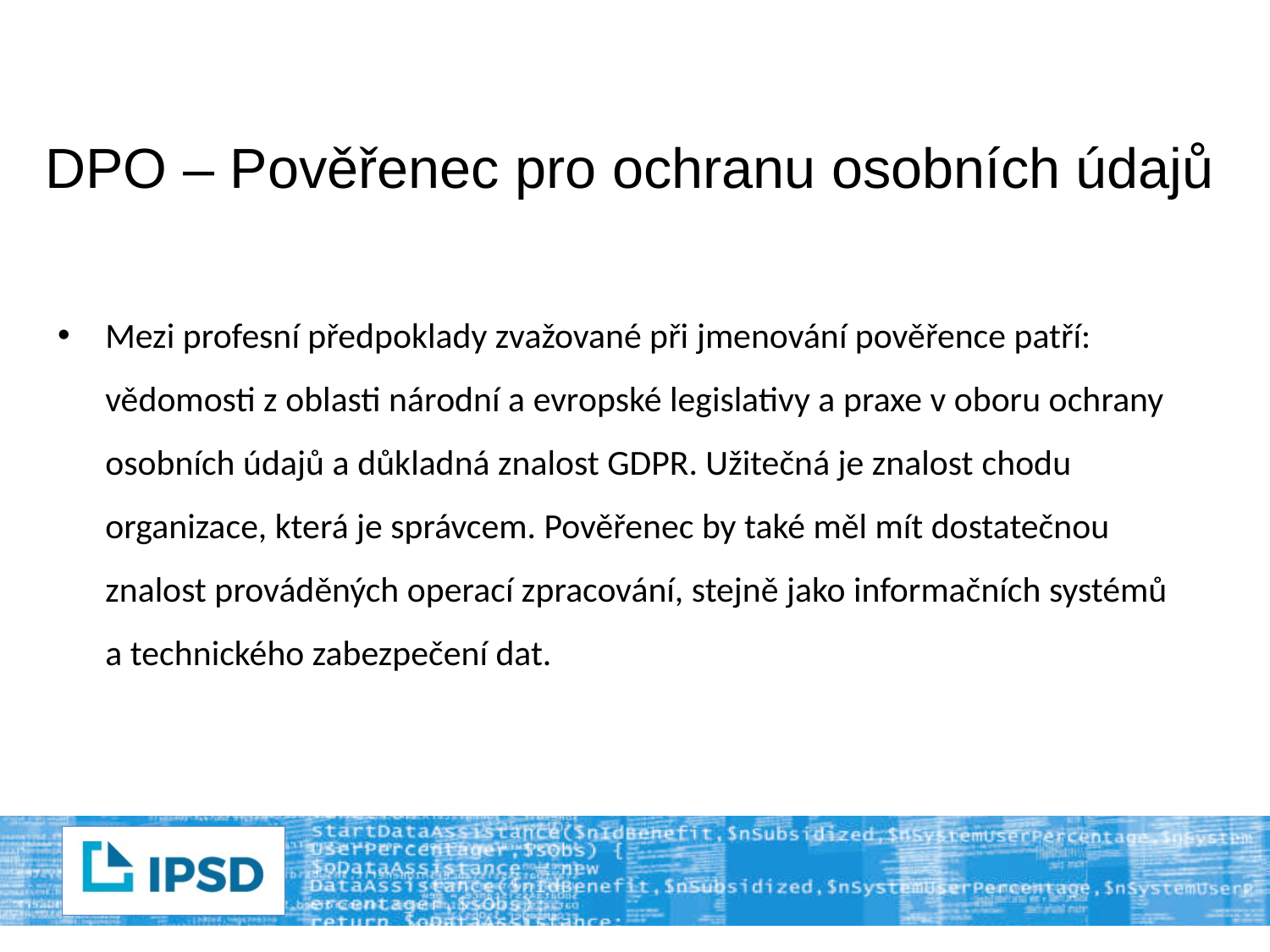

# DPO – Pověřenec pro ochranu osobních údajů

Mezi profesní předpoklady zvažované při jmenování pověřence patří: vědomosti z oblasti národní a evropské legislativy a praxe v oboru ochrany osobních údajů a důkladná znalost GDPR. Užitečná je znalost chodu organizace, která je správcem. Pověřenec by také měl mít dostatečnou znalost prováděných operací zpracování, stejně jako informačních systémů a technického zabezpečení dat.